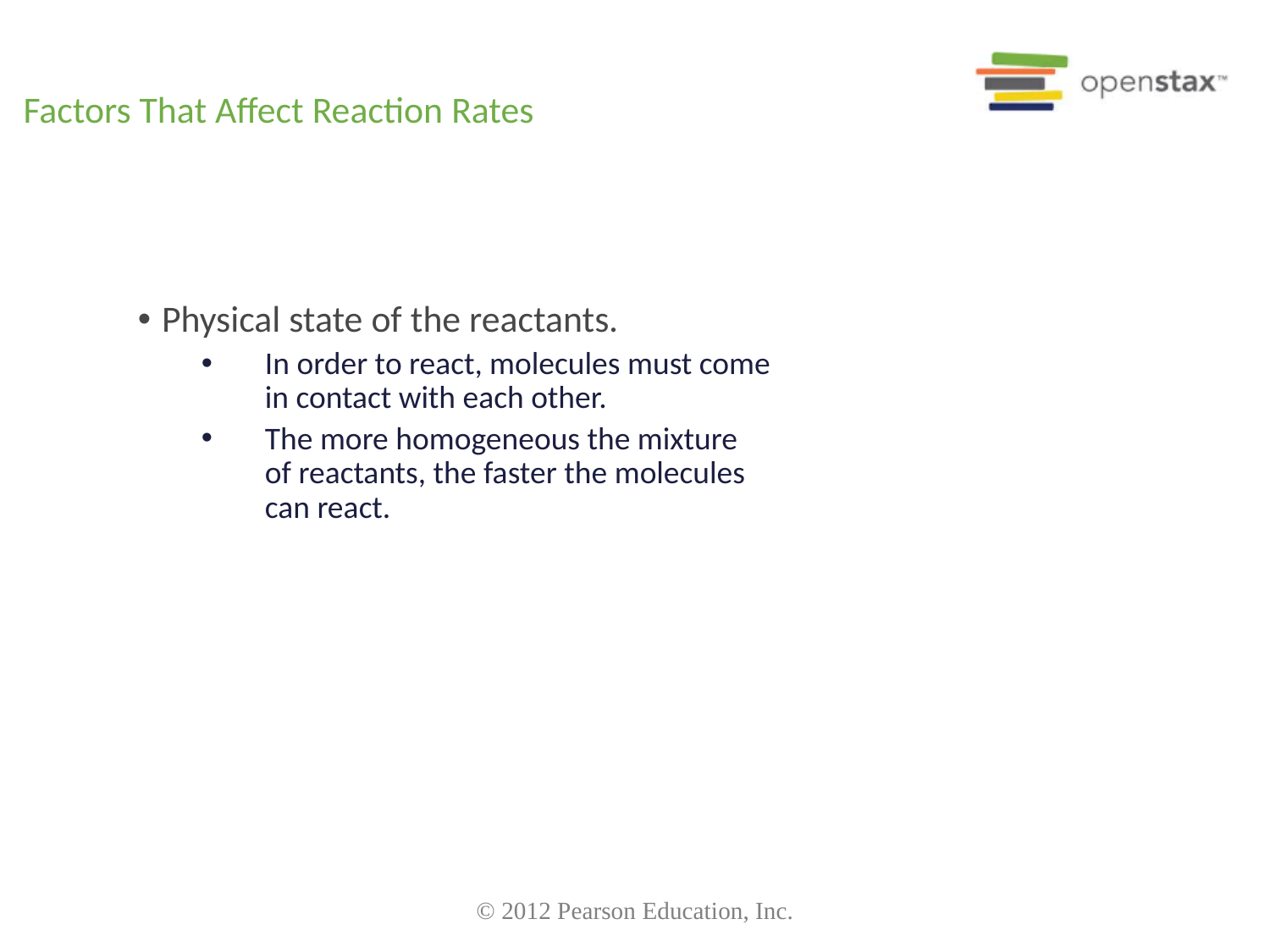

Factors That Affect Reaction Rates
Physical state of the reactants.
In order to react, molecules must come
in contact with each other.
The more homogeneous the mixture
of reactants, the faster the molecules
can react.
© 2012 Pearson Education, Inc.